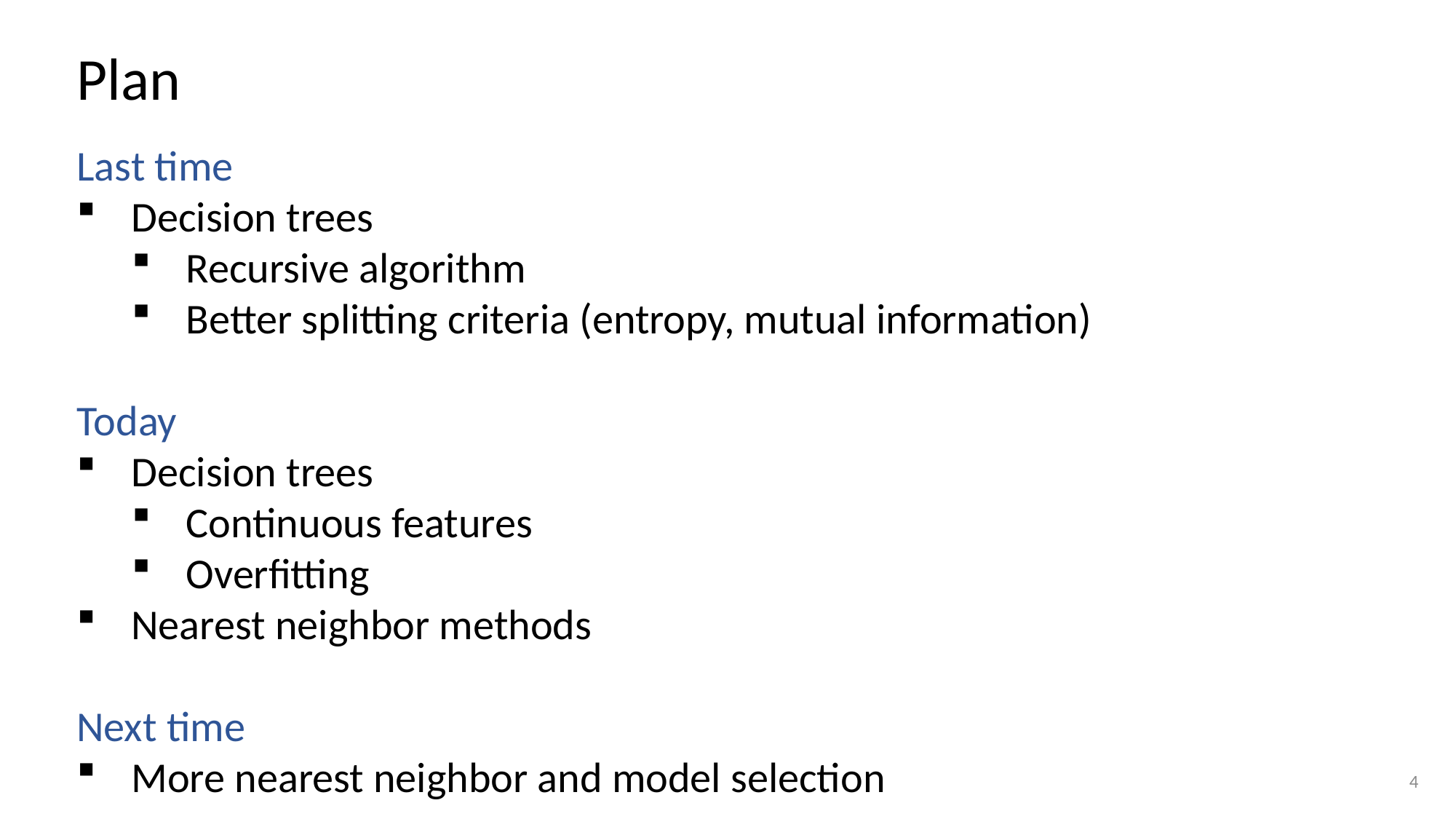

# Plan
Last time
Decision trees
Recursive algorithm
Better splitting criteria (entropy, mutual information)

Today
Decision trees
Continuous features
Overfitting
Nearest neighbor methods

Next time
More nearest neighbor and model selection

4